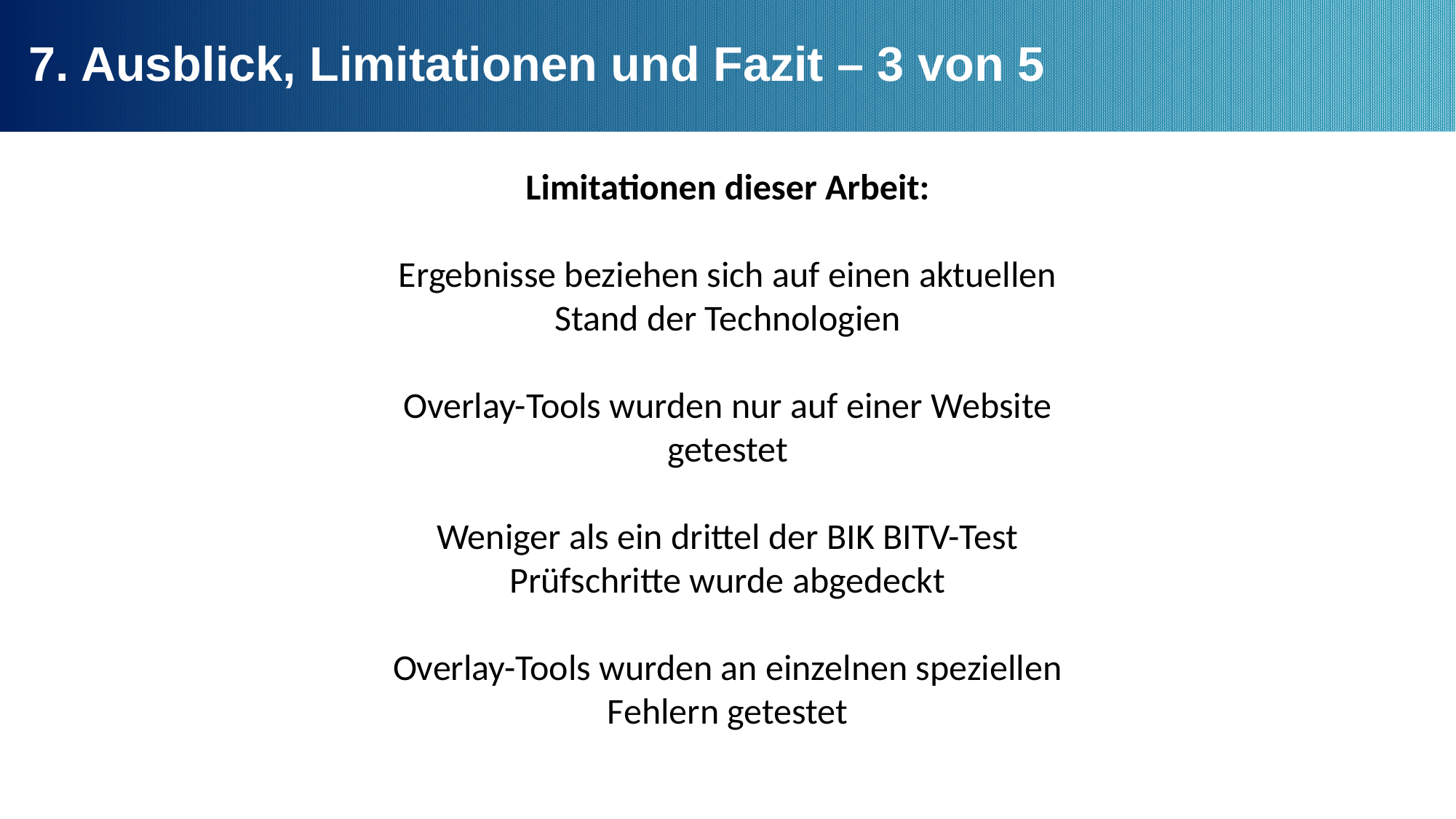

7. Ausblick, Limitationen und Fazit – 3 von 5
Limitationen dieser Arbeit:

Ergebnisse beziehen sich auf einen aktuellen Stand der Technologien

Overlay-Tools wurden nur auf einer Website getestet

Weniger als ein drittel der BIK BITV-Test Prüfschritte wurde abgedeckt

Overlay-Tools wurden an einzelnen speziellen Fehlern getestet